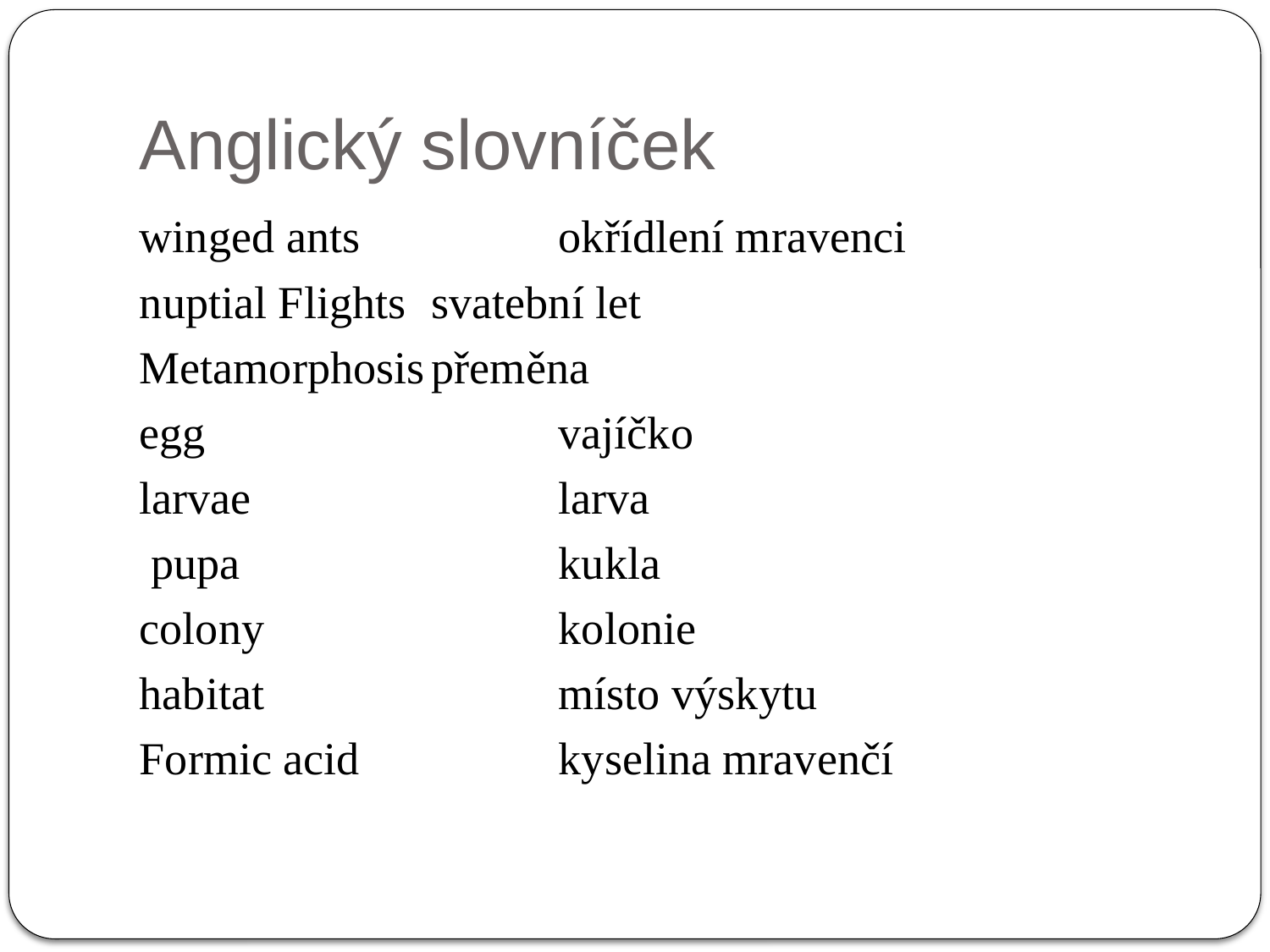

# Anglický slovníček
winged ants 		okřídlení mravenci
nuptial Flights	svatební let
Metamorphosis	přeměna
egg			vajíčko
larvae 			larva
 pupa			kukla
colony			kolonie
habitat			místo výskytu
Formic acid		kyselina mravenčí